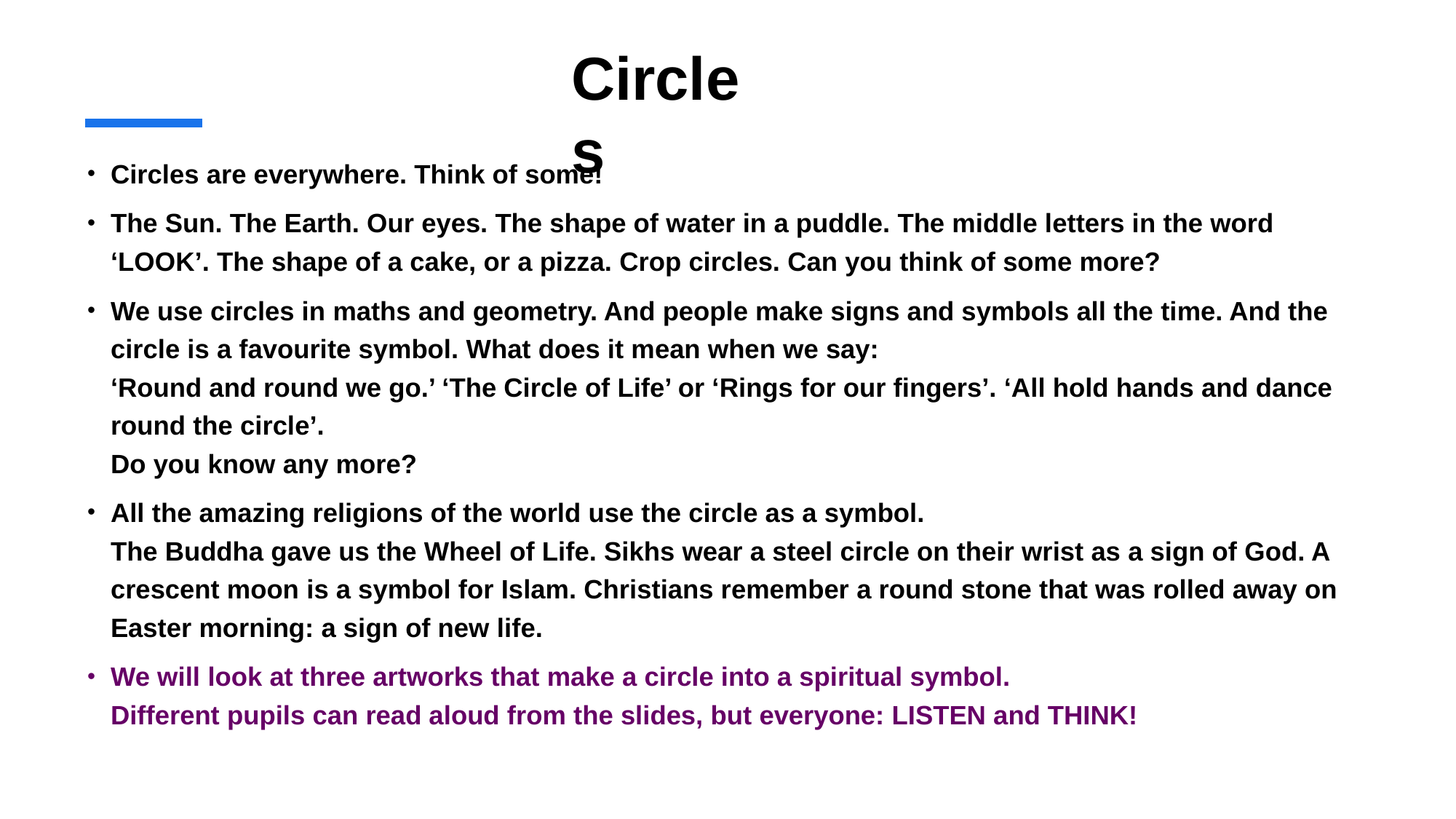

# Circles
Circles are everywhere. Think of some!
The Sun. The Earth. Our eyes. The shape of water in a puddle. The middle letters in the word ‘LOOK’. The shape of a cake, or a pizza. Crop circles. Can you think of some more?
We use circles in maths and geometry. And people make signs and symbols all the time. And the circle is a favourite symbol. What does it mean when we say:
‘Round and round we go.’ ‘The Circle of Life’ or ‘Rings for our fingers’. ‘All hold hands and dance round the circle’.
Do you know any more?
All the amazing religions of the world use the circle as a symbol.
The Buddha gave us the Wheel of Life. Sikhs wear a steel circle on their wrist as a sign of God. A crescent moon is a symbol for Islam. Christians remember a round stone that was rolled away on Easter morning: a sign of new life.
We will look at three artworks that make a circle into a spiritual symbol.
Different pupils can read aloud from the slides, but everyone: LISTEN and THINK!